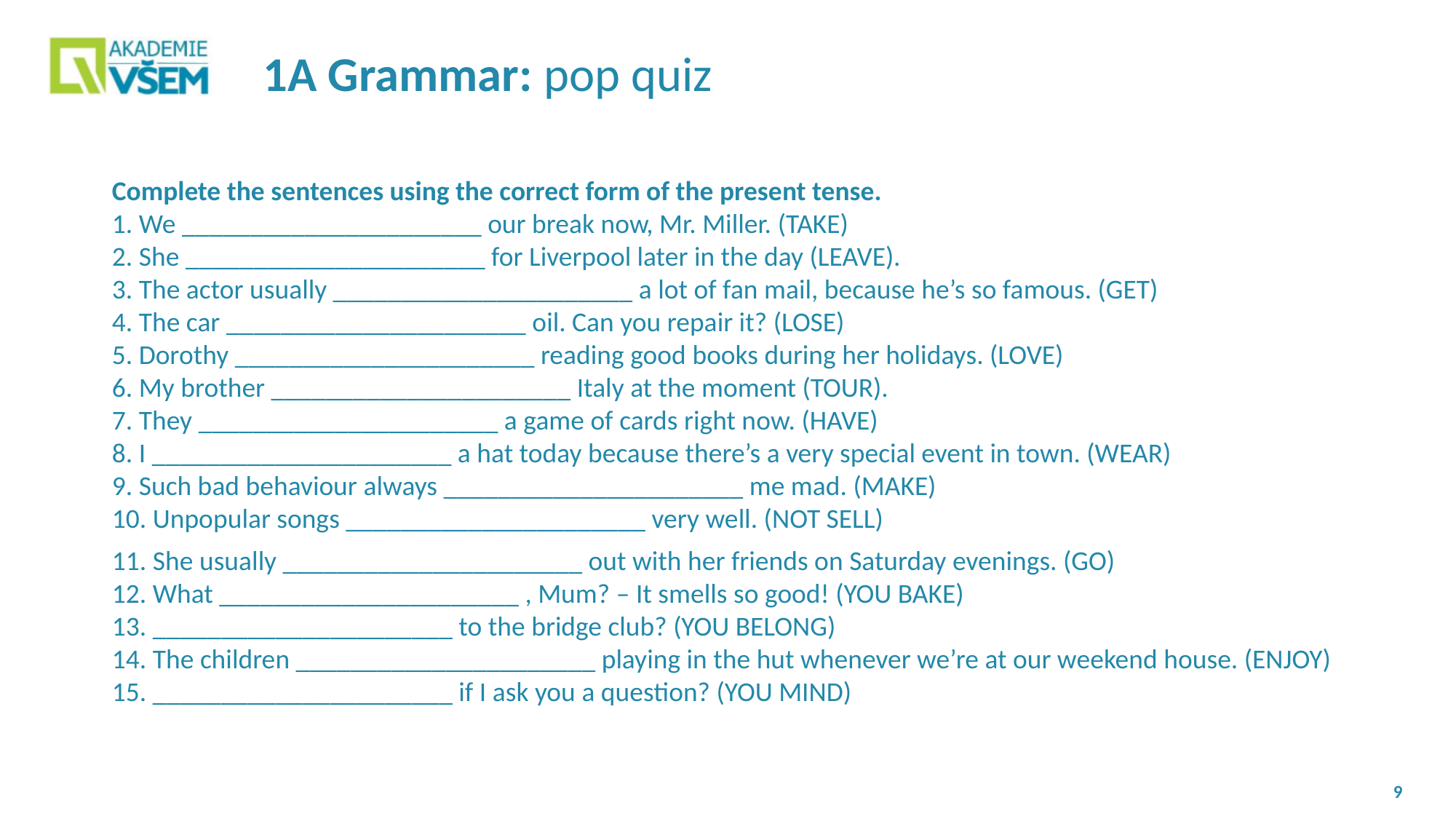

# 1A Grammar: pop quiz
Complete the sentences using the correct form of the present tense.
1. We ______________________ our break now, Mr. Miller. (TAKE)
2. She ______________________ for Liverpool later in the day (LEAVE).
3. The actor usually ______________________ a lot of fan mail, because he’s so famous. (GET)
4. The car ______________________ oil. Can you repair it? (LOSE)
5. Dorothy ______________________ reading good books during her holidays. (LOVE)
6. My brother ______________________ Italy at the moment (TOUR).
7. They ______________________ a game of cards right now. (HAVE)
8. I ______________________ a hat today because there’s a very special event in town. (WEAR)
9. Such bad behaviour always ______________________ me mad. (MAKE)
10. Unpopular songs ______________________ very well. (NOT SELL)
11. She usually ______________________ out with her friends on Saturday evenings. (GO)
12. What ______________________ , Mum? – It smells so good! (YOU BAKE)
13. ______________________ to the bridge club? (YOU BELONG)
14. The children ______________________ playing in the hut whenever we’re at our weekend house. (ENJOY)
15. ______________________ if I ask you a question? (YOU MIND)

9